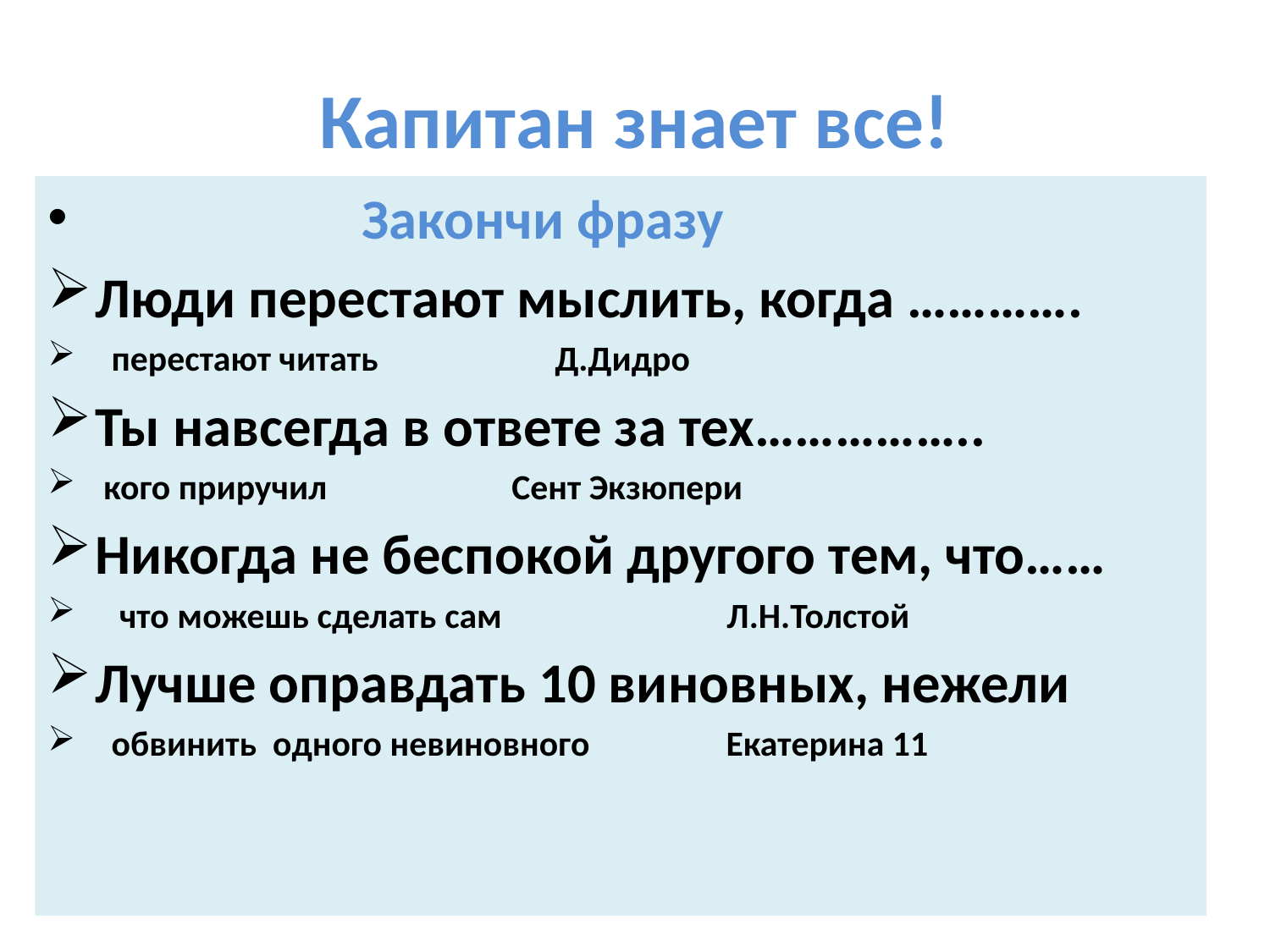

# Капитан знает все!
                     Закончи фразу
Люди перестают мыслить, когда ………….
  перестают читать                      Д.Дидро
Ты навсегда в ответе за тех……………..
 кого приручил                       Сент Экзюпери
Никогда не беспокой другого тем, что……
   что можешь сделать сам                            Л.Н.Толстой
Лучше оправдать 10 виновных, нежели
  обвинить  одного невиновного                 Екатерина 11